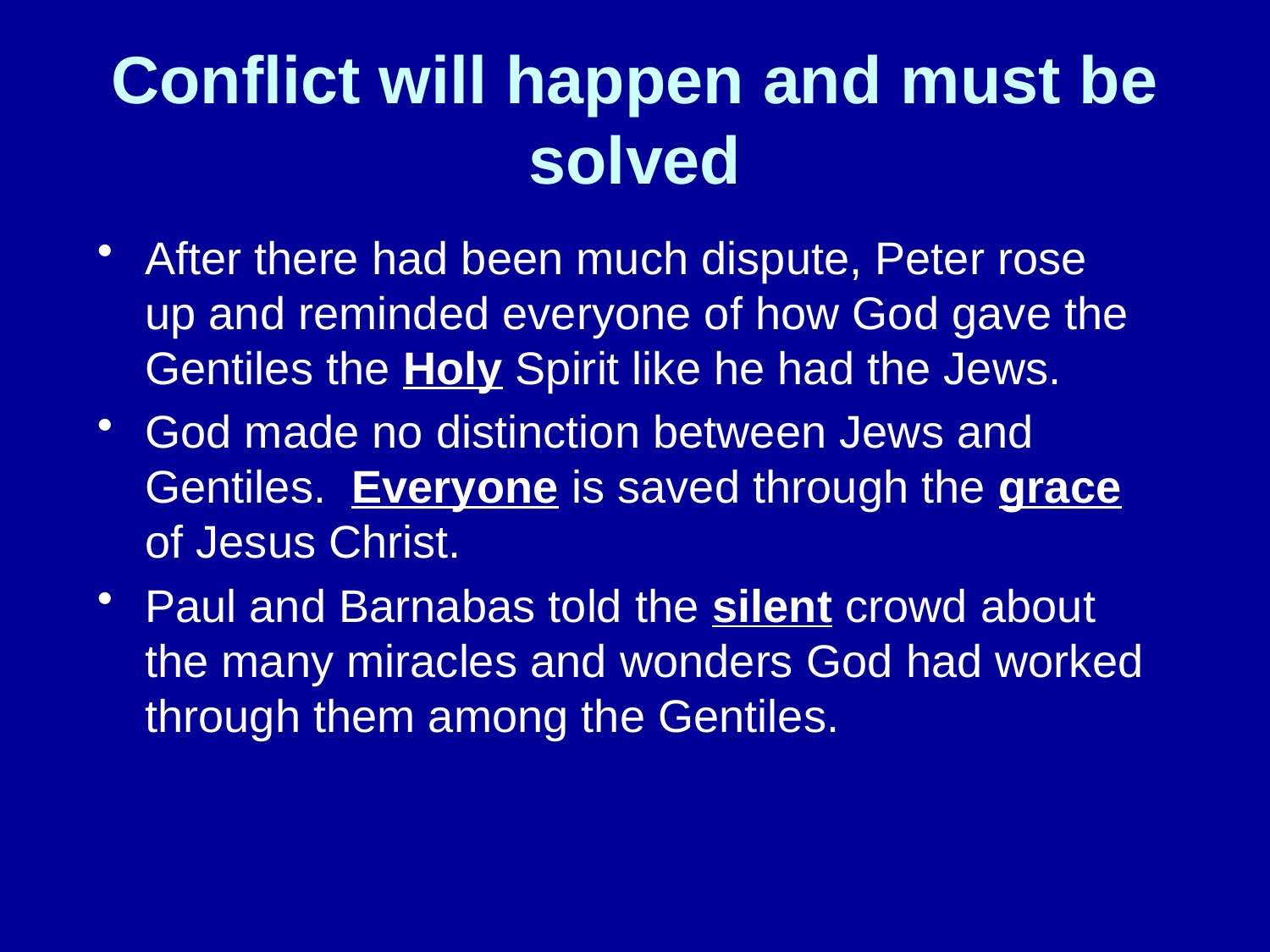

# Conflict will happen and must be solved
After there had been much dispute, Peter rose up and reminded everyone of how God gave the Gentiles the Holy Spirit like he had the Jews.
God made no distinction between Jews and Gentiles.  Everyone is saved through the grace of Jesus Christ.
Paul and Barnabas told the silent crowd about the many miracles and wonders God had worked through them among the Gentiles.